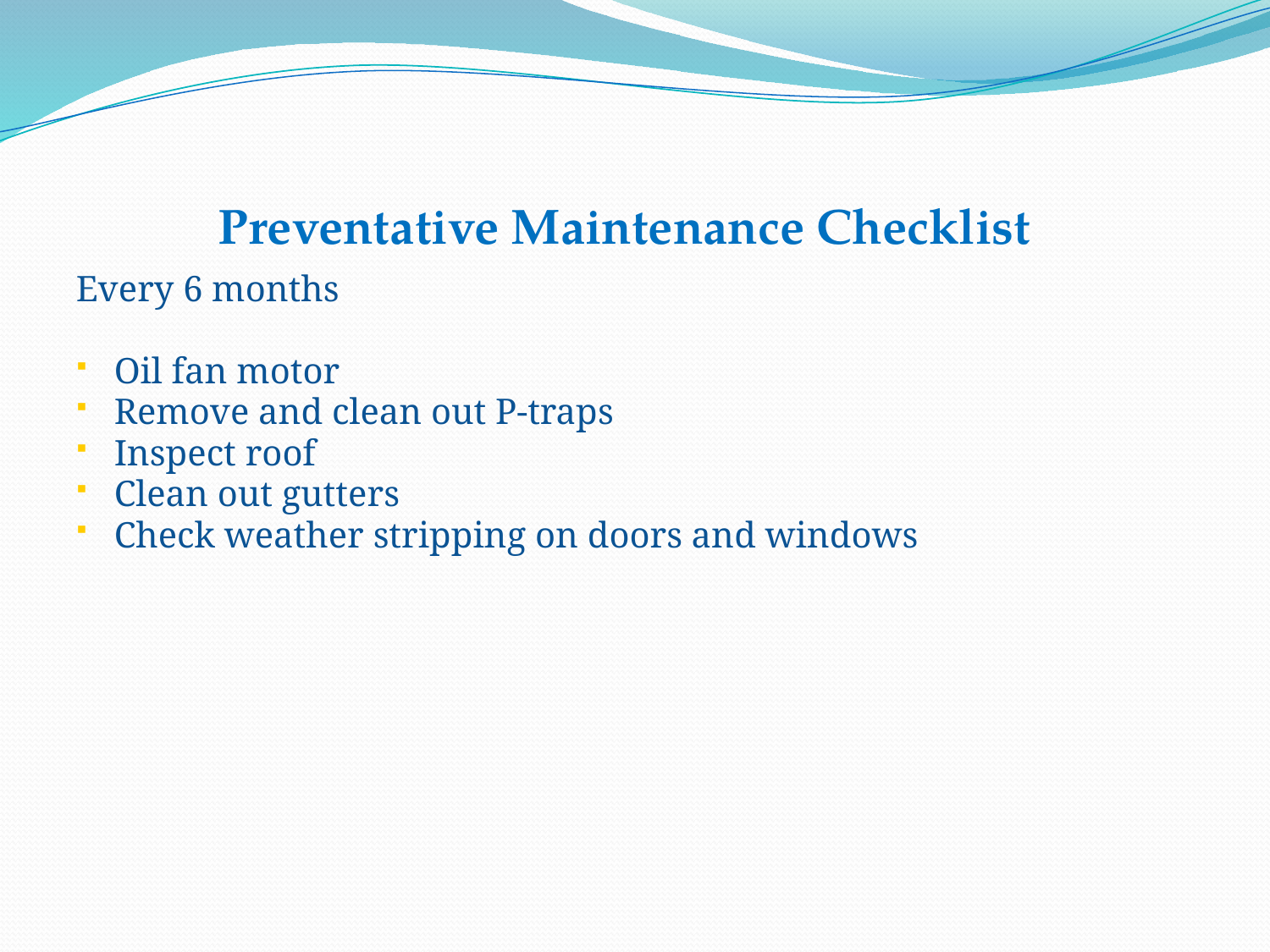

# Preventative Maintenance Checklist
Every 6 months

Oil fan motor
Remove and clean out P-traps
Inspect roof
Clean out gutters
Check weather stripping on doors and windows